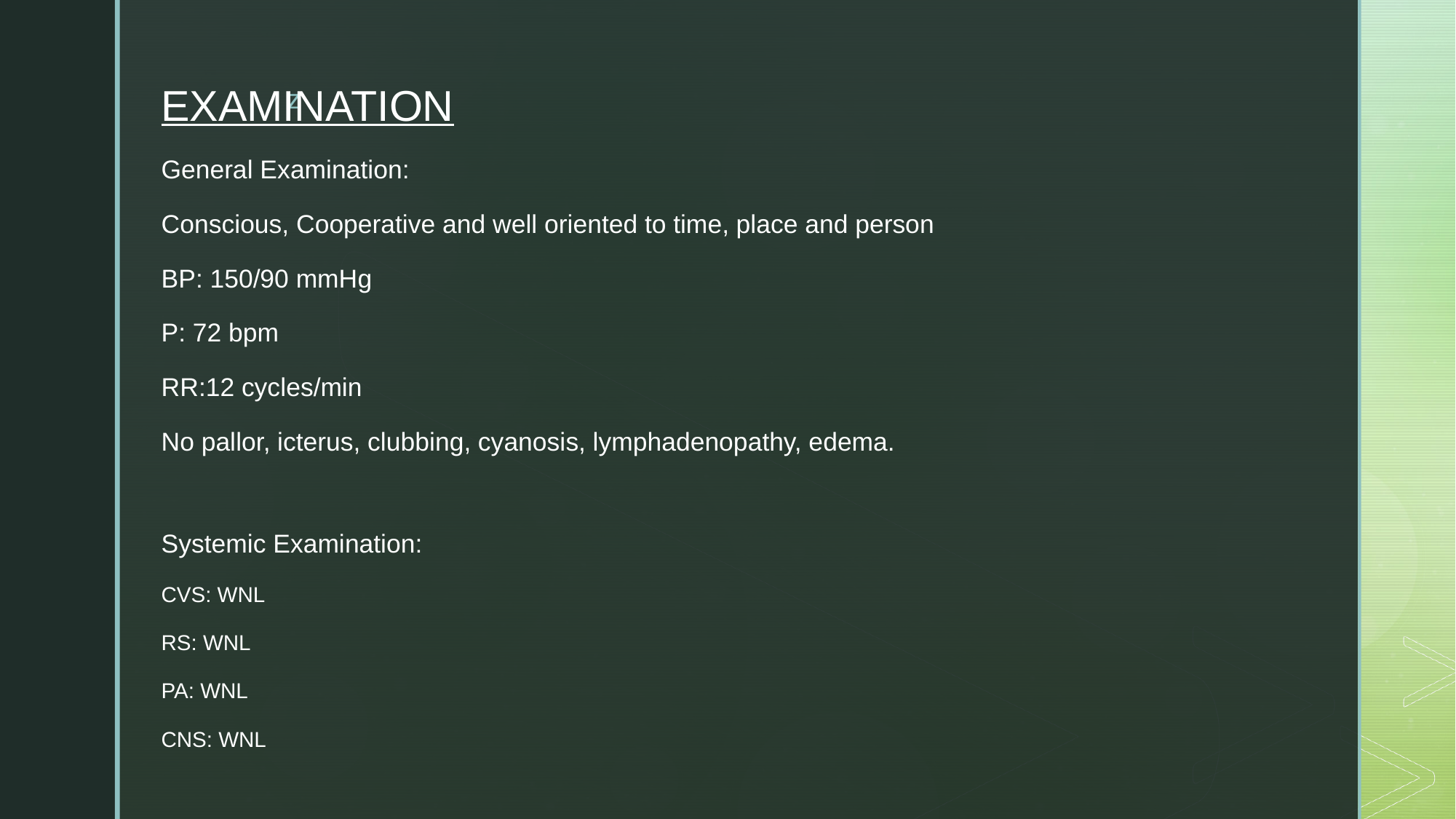

EXAMINATION
General Examination:
Conscious, Cooperative and well oriented to time, place and person
BP: 150/90 mmHg
P: 72 bpm
RR:12 cycles/min
No pallor, icterus, clubbing, cyanosis, lymphadenopathy, edema.

Systemic Examination:
CVS: WNL
RS: WNL
PA: WNL
CNS: WNL